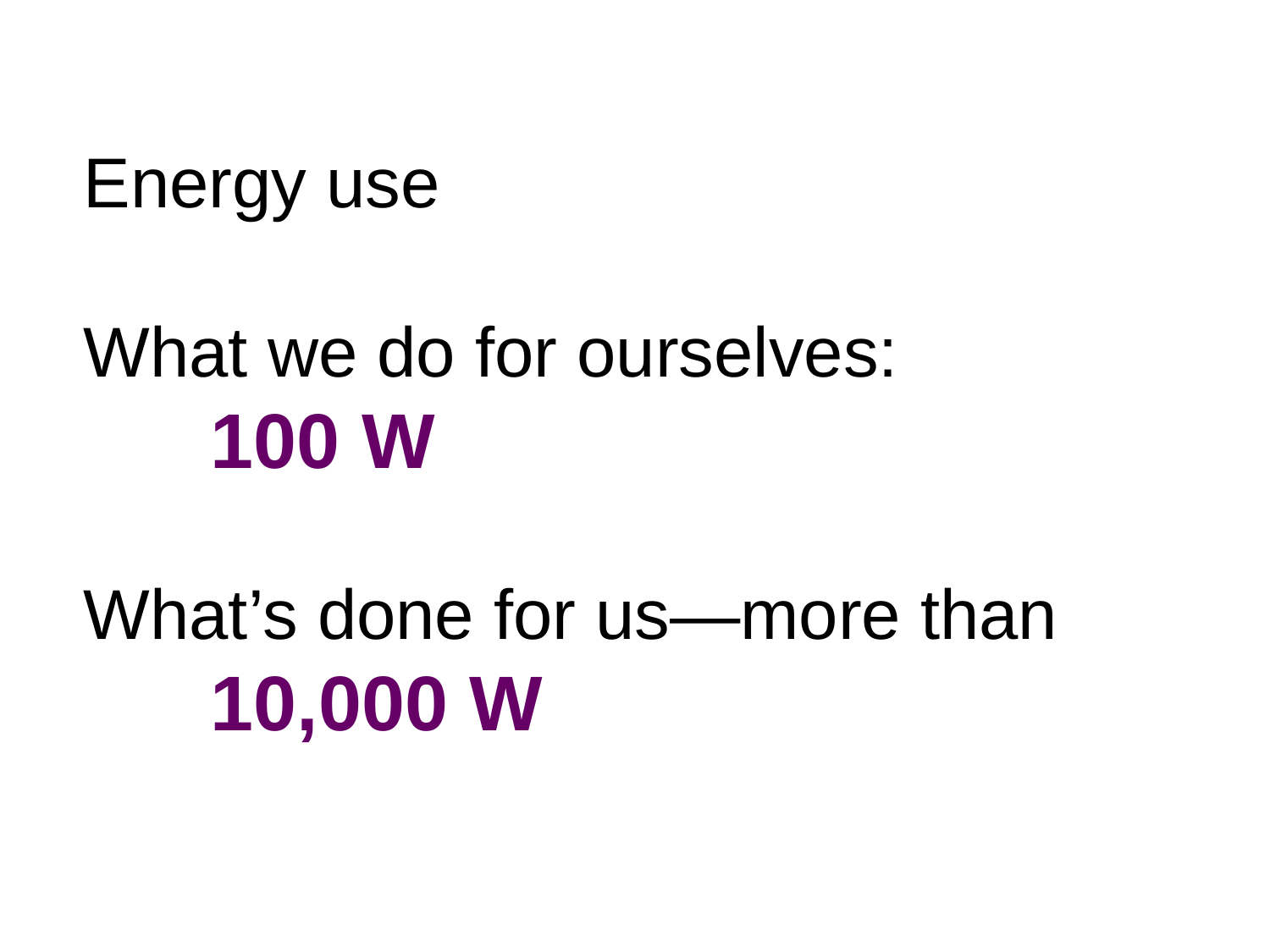

Energy use

What we do for ourselves:
	100 W

What’s done for us—more than
	10,000 W